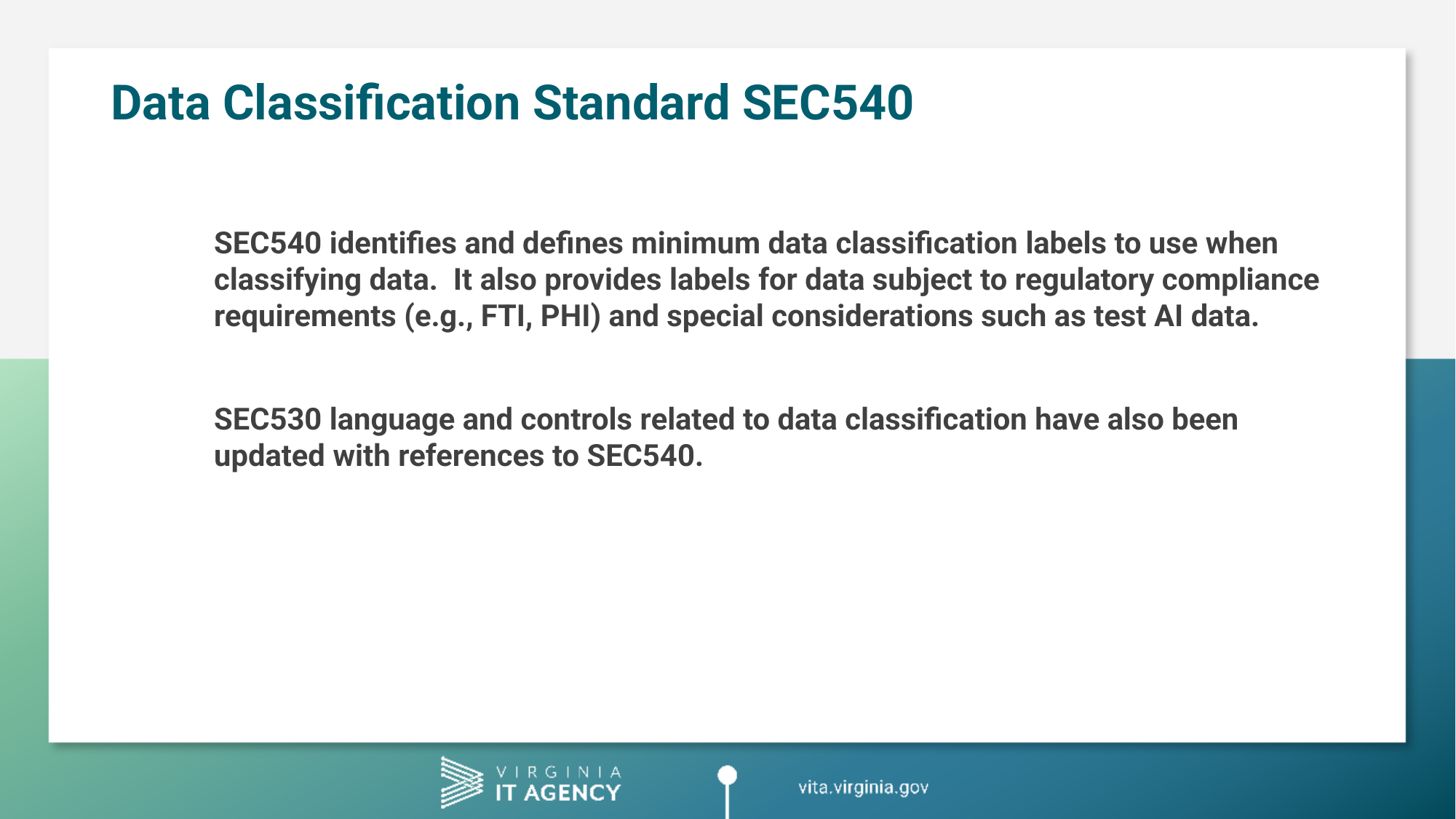

# Data Classification Standard SEC540
SEC540 identifies and defines minimum data classification labels to use when classifying data.  It also provides labels for data subject to regulatory compliance requirements (e.g., FTI, PHI) and special considerations such as test AI data.

SEC530 language and controls related to data classification have also been updated with references to SEC540.